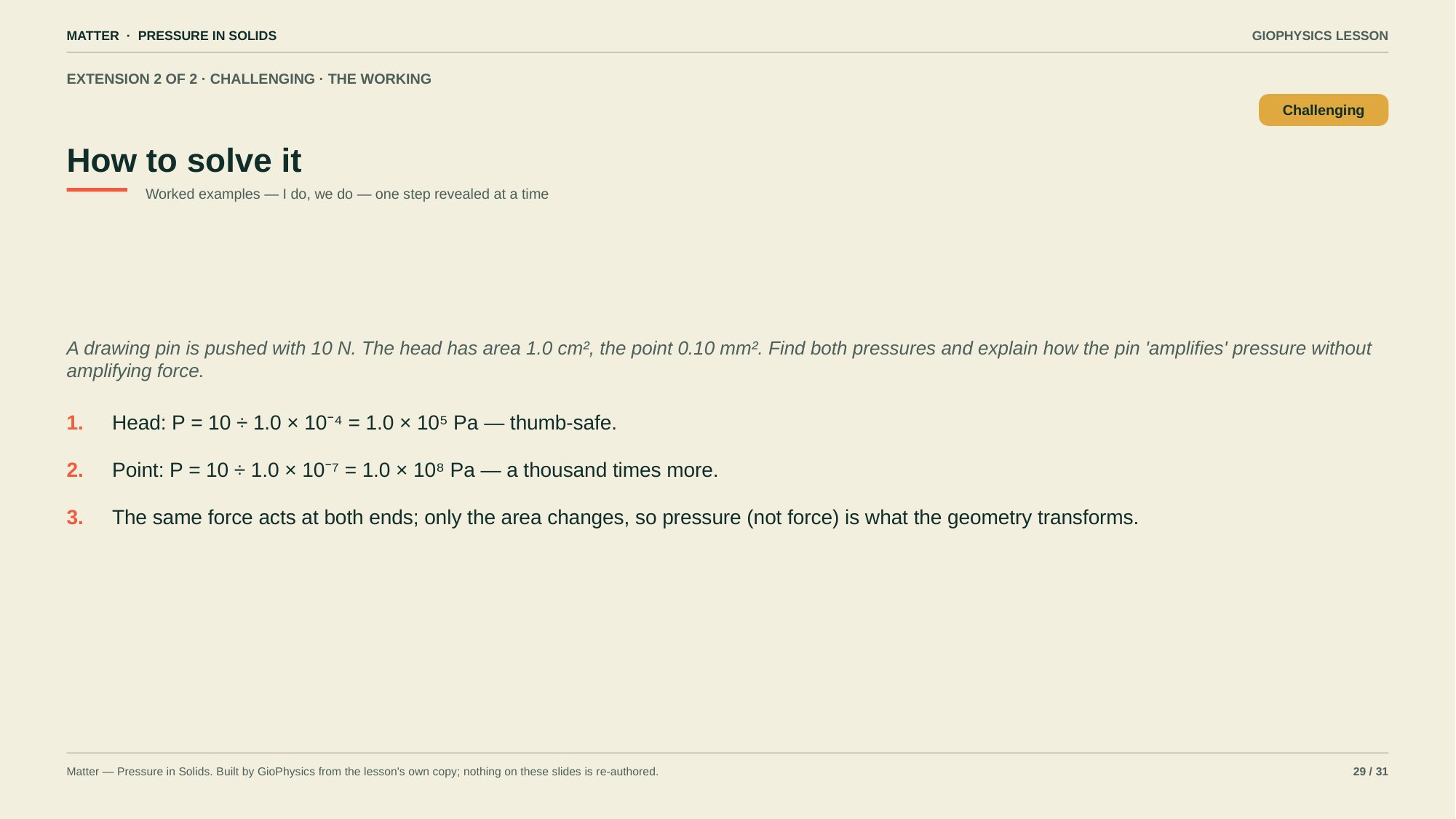

MATTER  ·  PRESSURE IN SOLIDS
GIOPHYSICS LESSON

EXTENSION 2 OF 2 · CHALLENGING · THE WORKING
How to solve it

Challenging
Worked examples — I do, we do — one step revealed at a time

A drawing pin is pushed with 10 N. The head has area 1.0 cm², the point 0.10 mm². Find both pressures and explain how the pin 'amplifies' pressure without amplifying force.
1.
Head: P = 10 ÷ 1.0 × 10⁻⁴ = 1.0 × 10⁵ Pa — thumb-safe.
2.
Point: P = 10 ÷ 1.0 × 10⁻⁷ = 1.0 × 10⁸ Pa — a thousand times more.
3.
The same force acts at both ends; only the area changes, so pressure (not force) is what the geometry transforms.

Matter — Pressure in Solids. Built by GioPhysics from the lesson's own copy; nothing on these slides is re-authored.
29 / 31